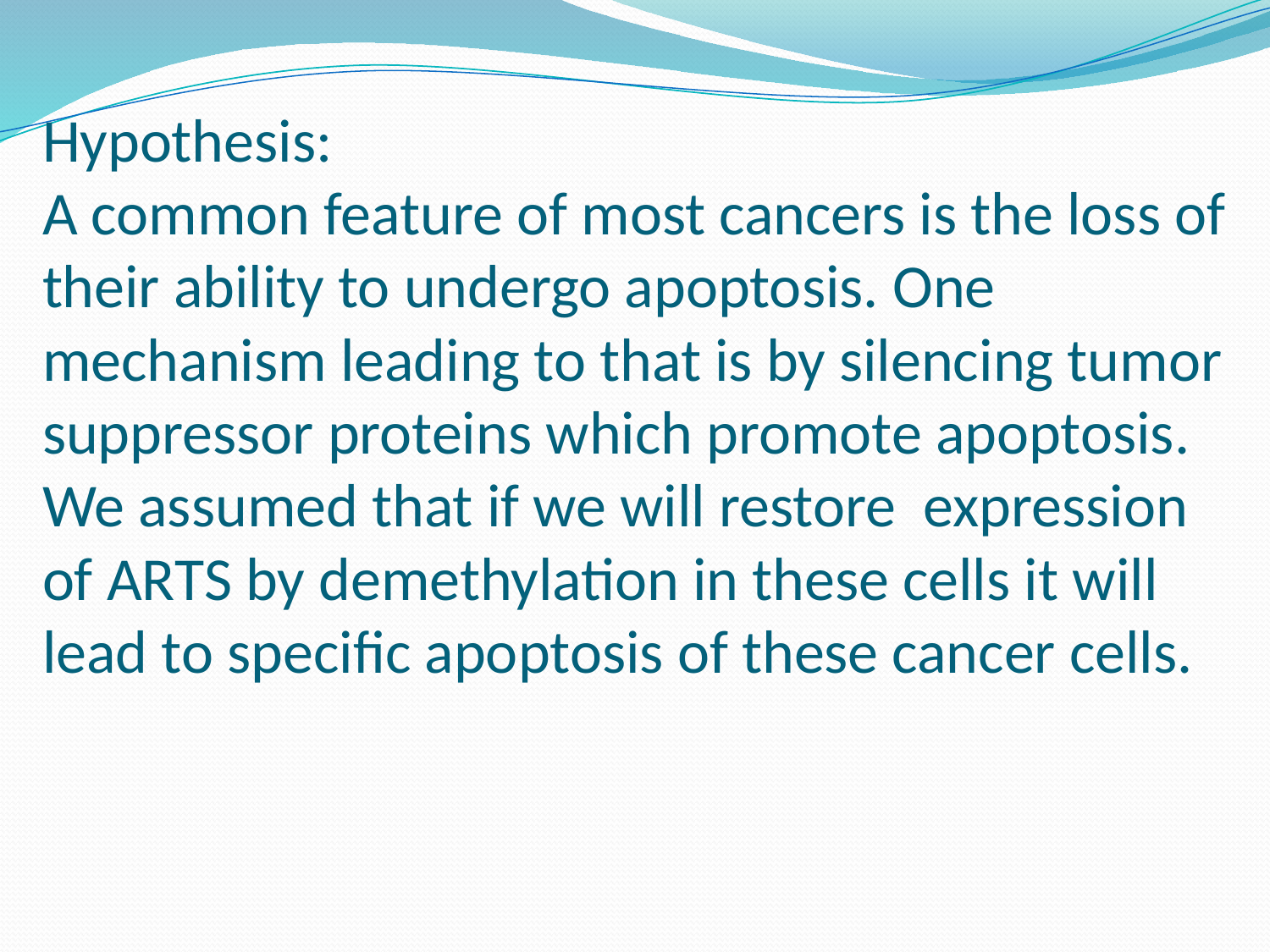

# Hypothesis: A common feature of most cancers is the loss of their ability to undergo apoptosis. One mechanism leading to that is by silencing tumor suppressor proteins which promote apoptosis. We assumed that if we will restore  expression of ARTS by demethylation in these cells it will lead to specific apoptosis of these cancer cells.